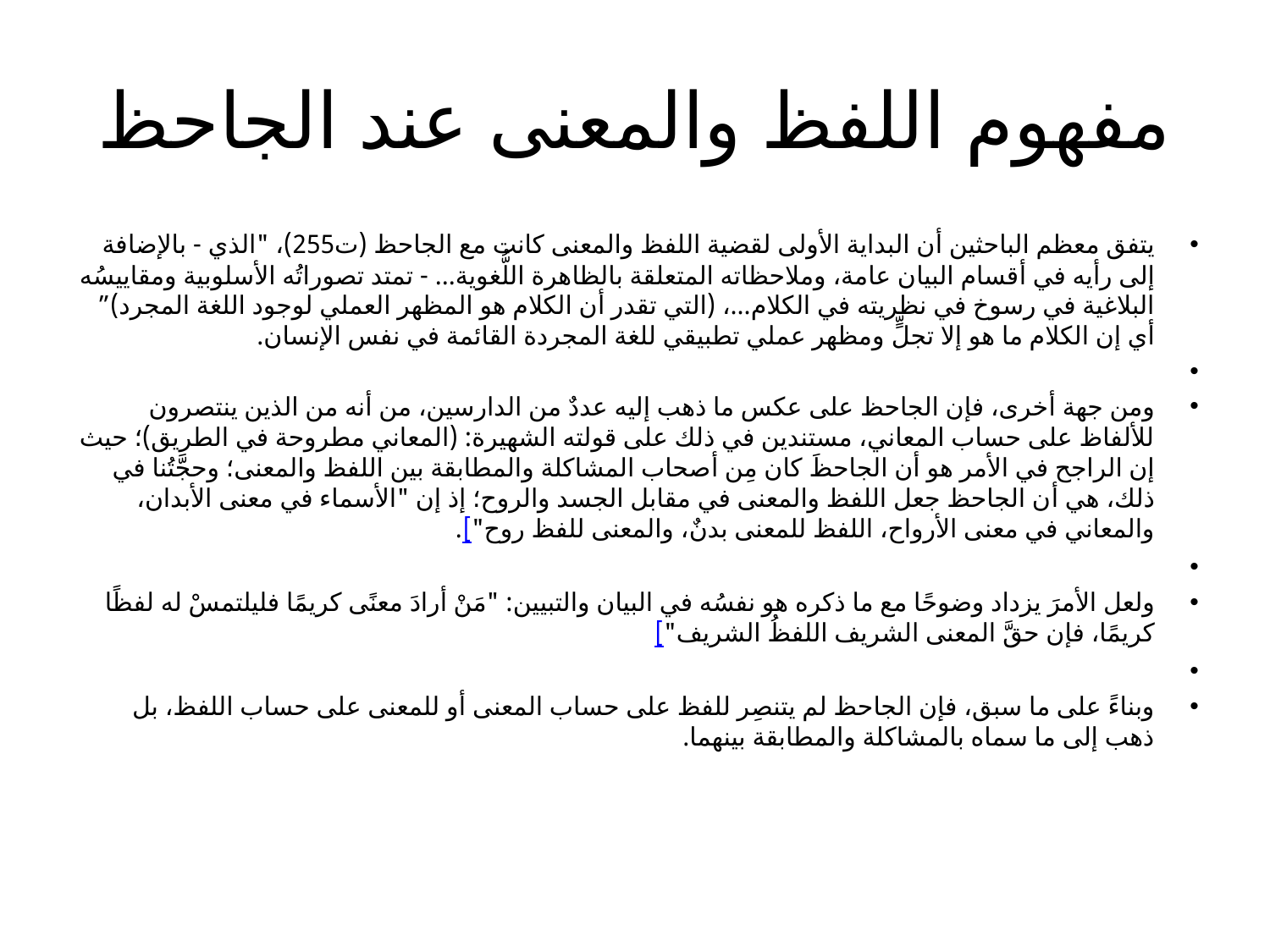

# مفهوم اللفظ والمعنى عند الجاحظ
يتفق معظم الباحثين أن البداية الأولى لقضية اللفظ والمعنى كانت مع الجاحظ (ت255)، "الذي - بالإضافة إلى رأيه في أقسام البيان عامة، وملاحظاته المتعلقة بالظاهرة اللُّغوية... - تمتد تصوراتُه الأسلوبية ومقاييسُه البلاغية في رسوخ في نظريته في الكلام...، (التي تقدر أن الكلام هو المظهر العملي لوجود اللغة المجرد)” أي إن الكلام ما هو إلا تجلٍّ ومظهر عملي تطبيقي للغة المجردة القائمة في نفس الإنسان.

ومن جهة أخرى، فإن الجاحظ على عكس ما ذهب إليه عددٌ من الدارسين، من أنه من الذين ينتصرون للألفاظ على حساب المعاني، مستندين في ذلك على قولته الشهيرة: (المعاني مطروحة في الطريق)؛ حيث إن الراجح في الأمر هو أن الجاحظَ كان مِن أصحاب المشاكلة والمطابقة بين اللفظ والمعنى؛ وحجَّتُنا في ذلك، هي أن الجاحظ جعل اللفظ والمعنى في مقابل الجسد والروح؛ إذ إن "الأسماء في معنى الأبدان، والمعاني في معنى الأرواح، اللفظ للمعنى بدنٌ، والمعنى للفظ روح"[.

ولعل الأمرَ يزداد وضوحًا مع ما ذكره هو نفسُه في البيان والتبيين: "مَنْ أرادَ معنًى كريمًا فليلتمسْ له لفظًا كريمًا، فإن حقَّ المعنى الشريف اللفظُ الشريف"[

وبناءً على ما سبق، فإن الجاحظ لم يتنصِر للفظ على حساب المعنى أو للمعنى على حساب اللفظ، بل ذهب إلى ما سماه بالمشاكلة والمطابقة بينهما.